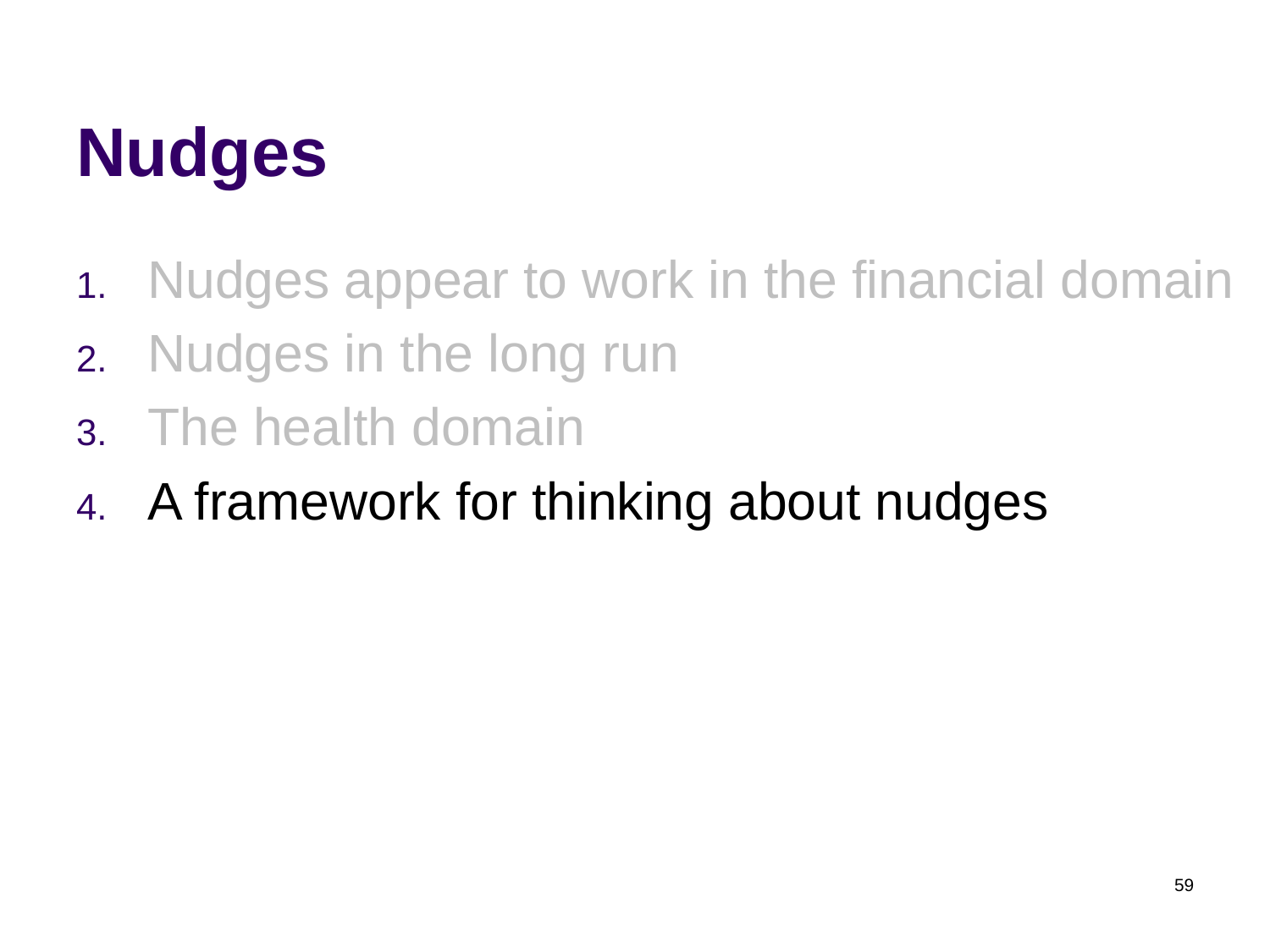

# Nudges
Nudges appear to work in the financial domain
Nudges in the long run
The health domain
A framework for thinking about nudges
59